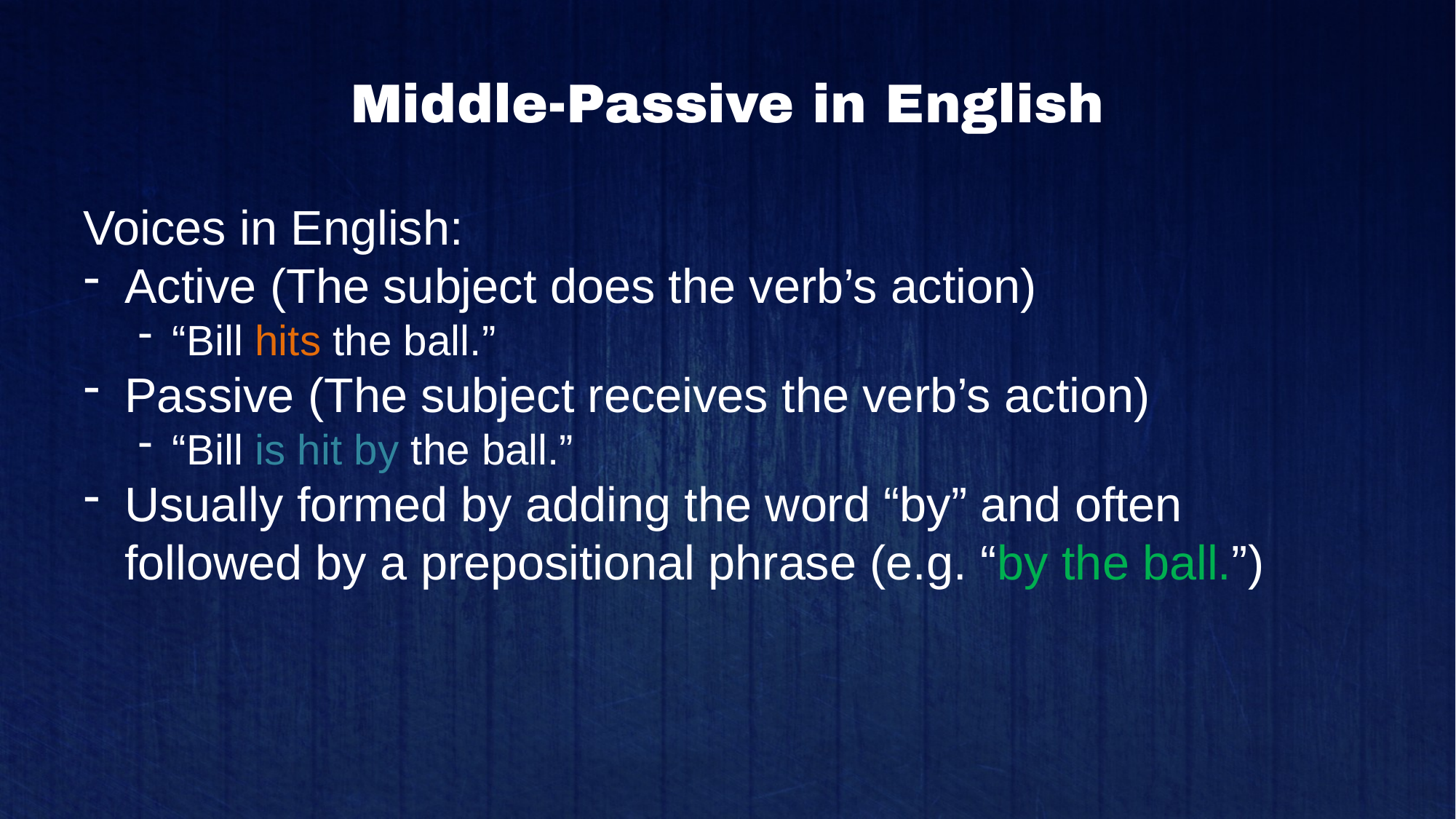

# Middle-Passive in English
Voices in English:
Active (The subject does the verb’s action)
“Bill hits the ball.”
Passive (The subject receives the verb’s action)
“Bill is hit by the ball.”
Usually formed by adding the word “by” and often followed by a prepositional phrase (e.g. “by the ball.”)